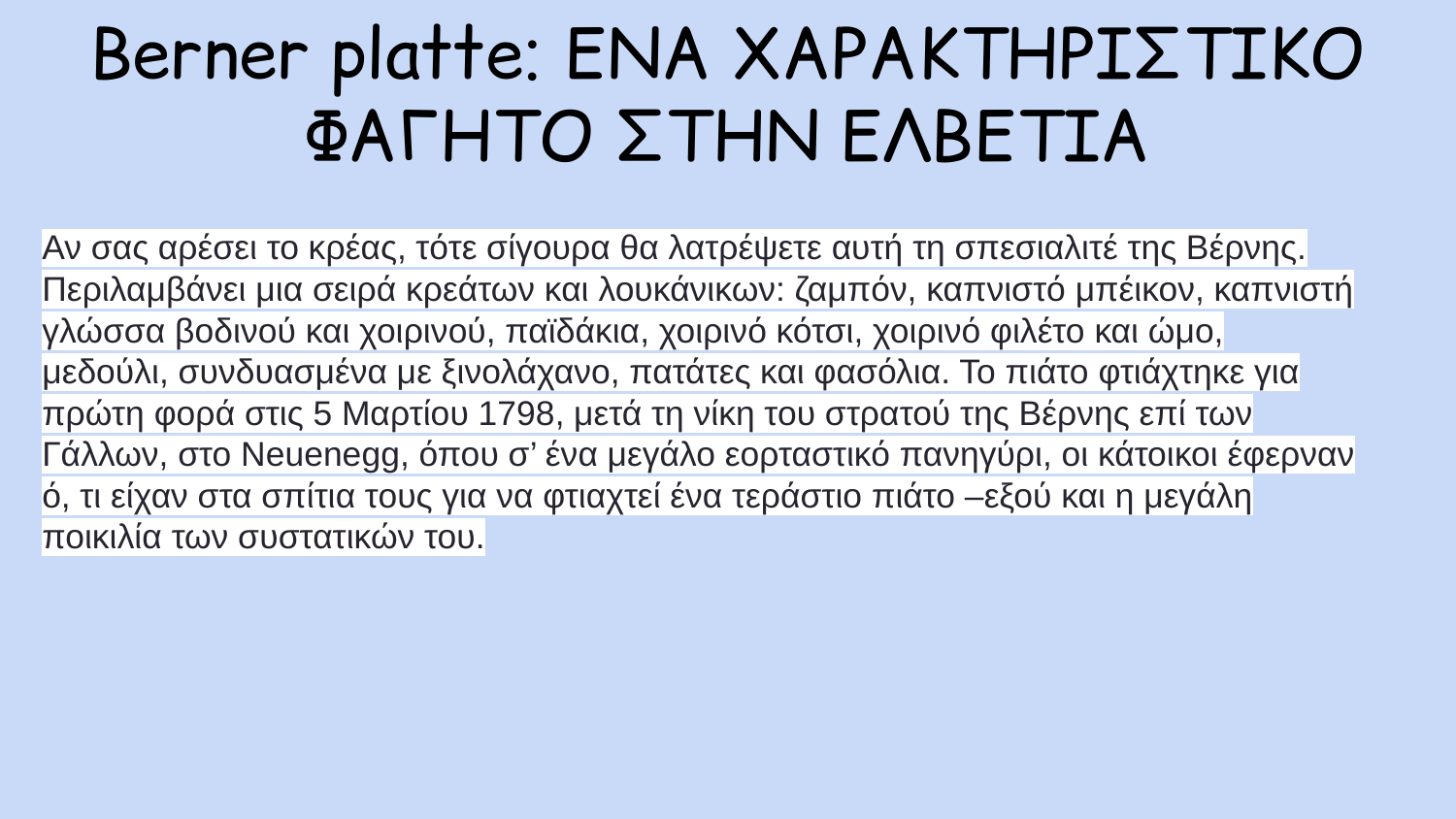

# Berner platte: ΕΝΑ ΧΑΡΑΚΤΗΡΙΣΤΙΚΟ ΦΑΓΗΤΟ ΣΤΗΝ ΕΛΒΕΤΙΑ
Αν σας αρέσει το κρέας, τότε σίγουρα θα λατρέψετε αυτή τη σπεσιαλιτέ της Βέρνης. Περιλαμβάνει μια σειρά κρεάτων και λουκάνικων: ζαμπόν, καπνιστό μπέικον, καπνιστή γλώσσα βοδινού και χοιρινού, παϊδάκια, χοιρινό κότσι, χοιρινό φιλέτο και ώμο, μεδούλι, συνδυασμένα με ξινολάχανο, πατάτες και φασόλια. Το πιάτο φτιάχτηκε για πρώτη φορά στις 5 Μαρτίου 1798, μετά τη νίκη του στρατού της Βέρνης επί των Γάλλων, στο Neuenegg, όπου σ’ ένα μεγάλο εορταστικό πανηγύρι, οι κάτοικοι έφερναν ό, τι είχαν στα σπίτια τους για να φτιαχτεί ένα τεράστιο πιάτο –εξού και η μεγάλη ποικιλία των συστατικών του.